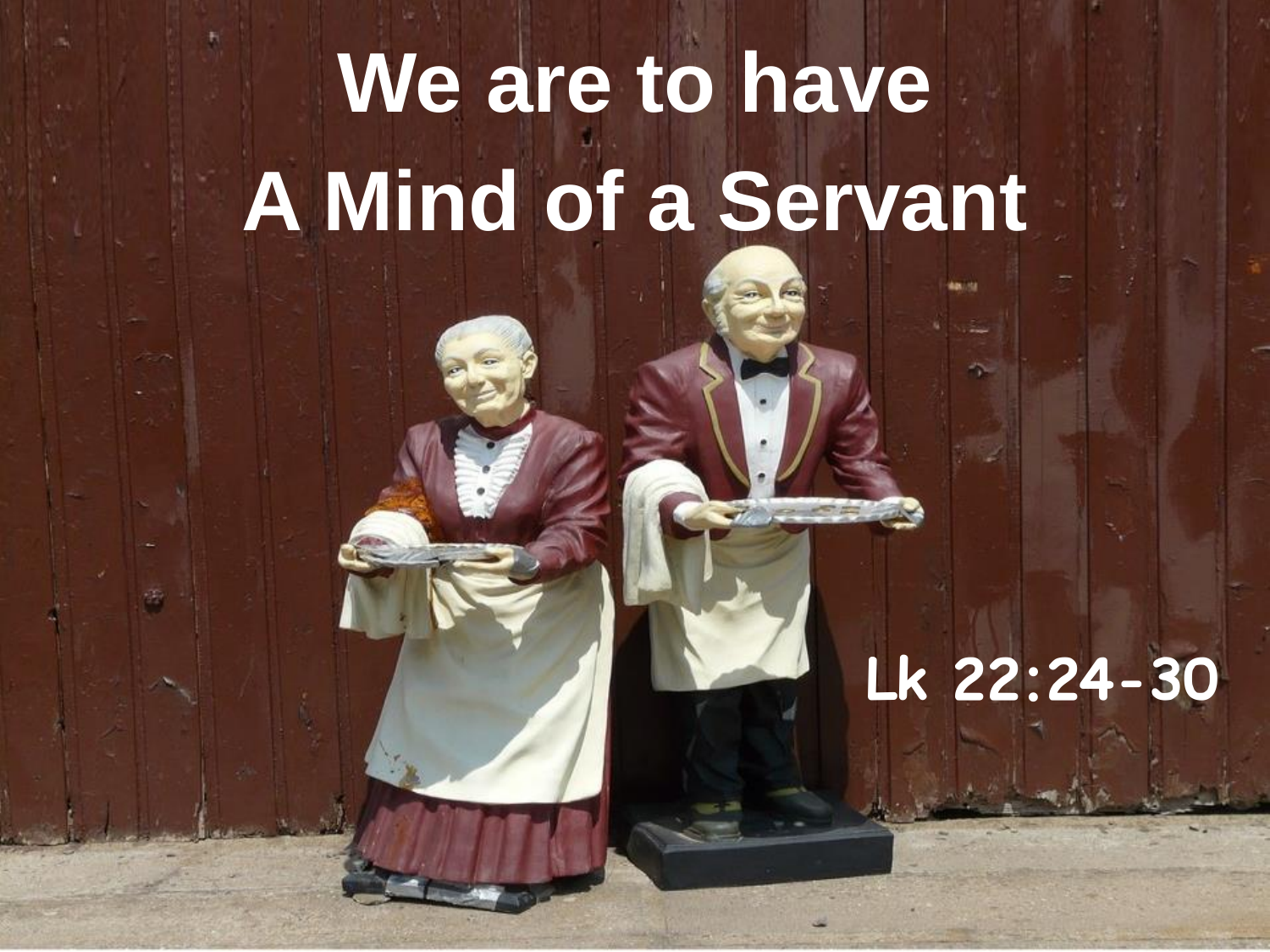

We are to have
A Mind of a Servant
Lk 22:24-30